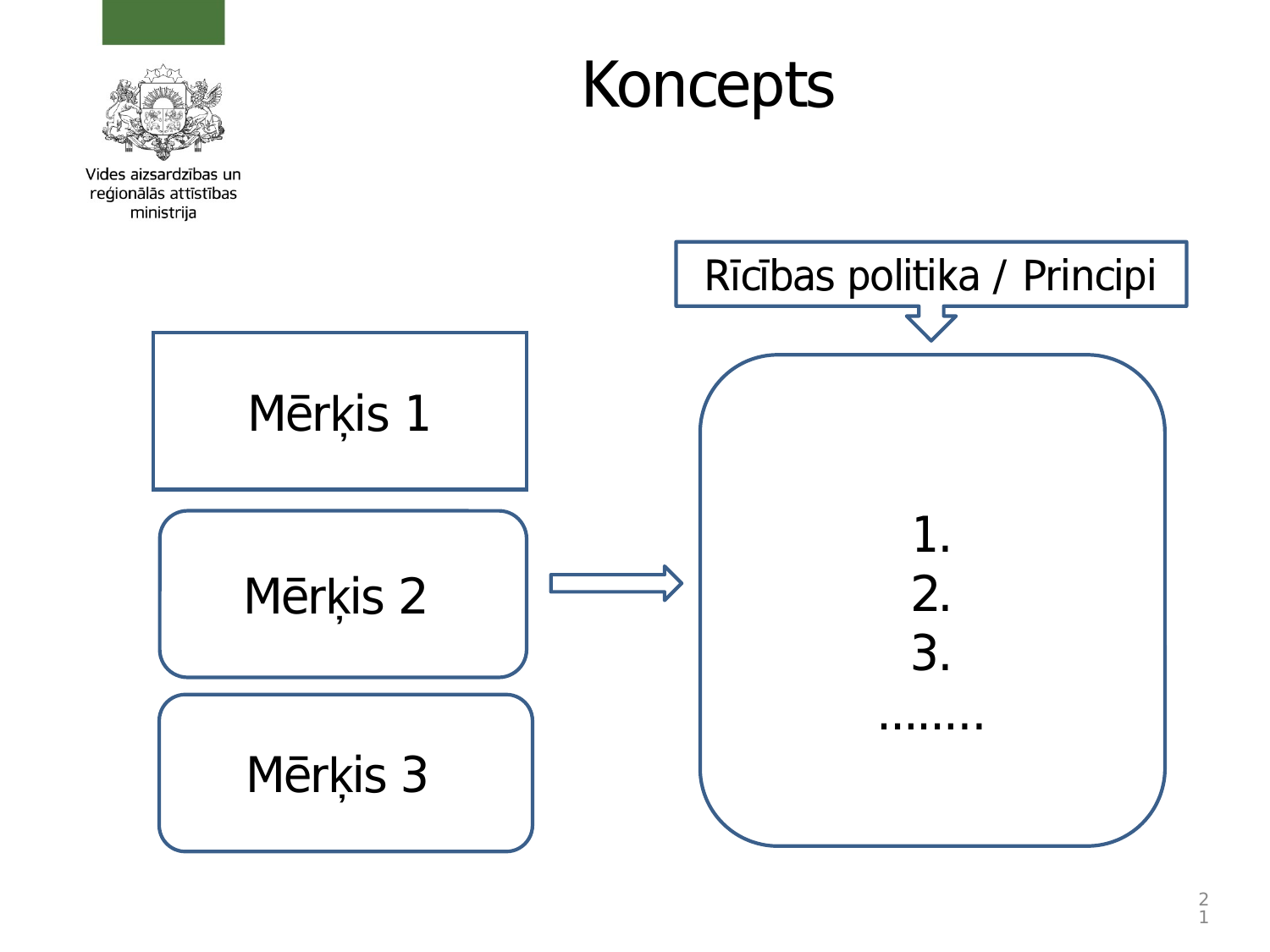

# Koncepts
Rīcības politika / Principi
Mērķis 1

1.
2.
3.
……..
Mērķis 2

Mērķis 3

21